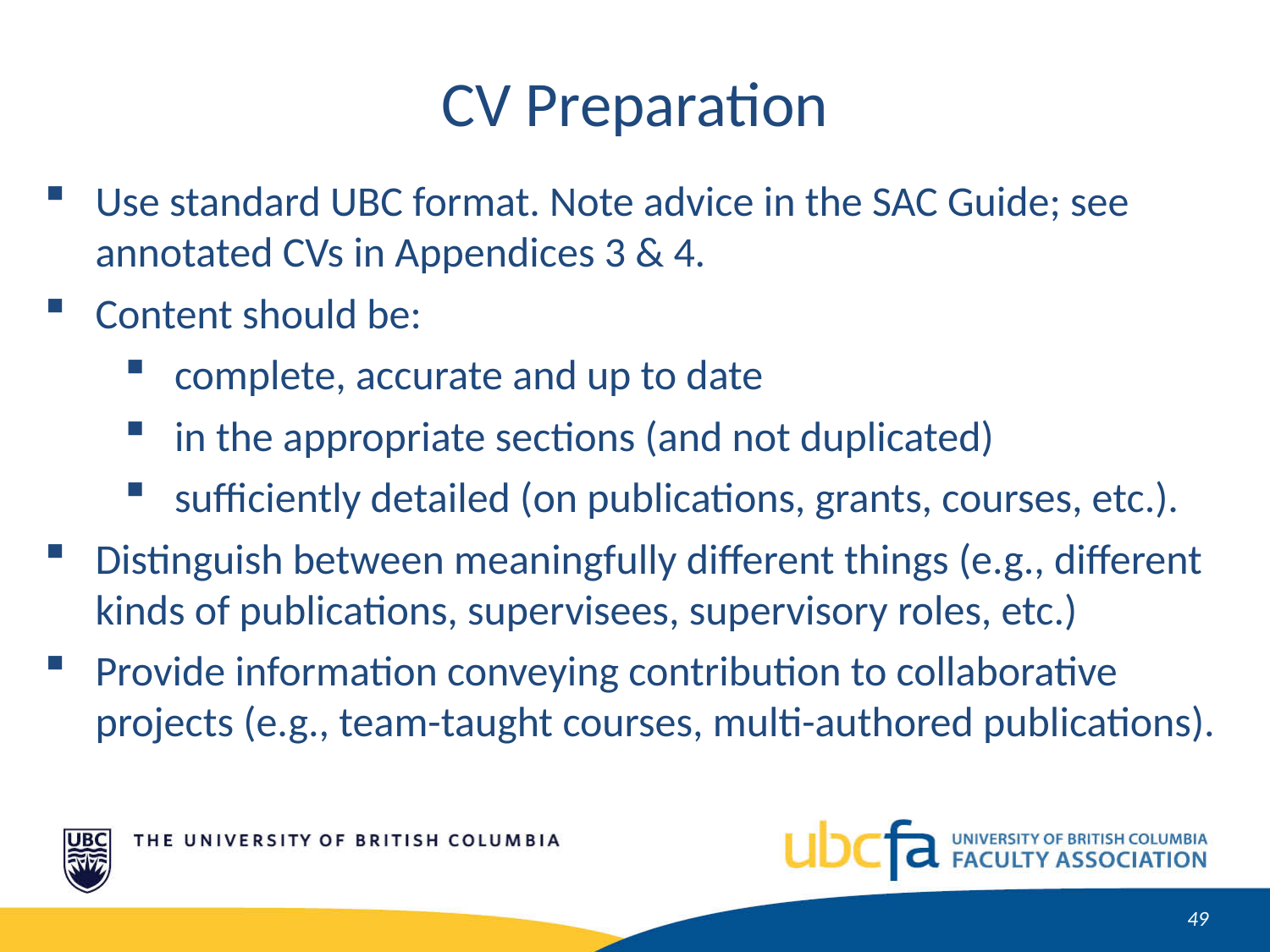

CV Preparation
Use standard UBC format. Note advice in the SAC Guide; see annotated CVs in Appendices 3 & 4.
Content should be:
complete, accurate and up to date
in the appropriate sections (and not duplicated)
sufficiently detailed (on publications, grants, courses, etc.).
Distinguish between meaningfully different things (e.g., different kinds of publications, supervisees, supervisory roles, etc.)
Provide information conveying contribution to collaborative projects (e.g., team-taught courses, multi-authored publications).

49